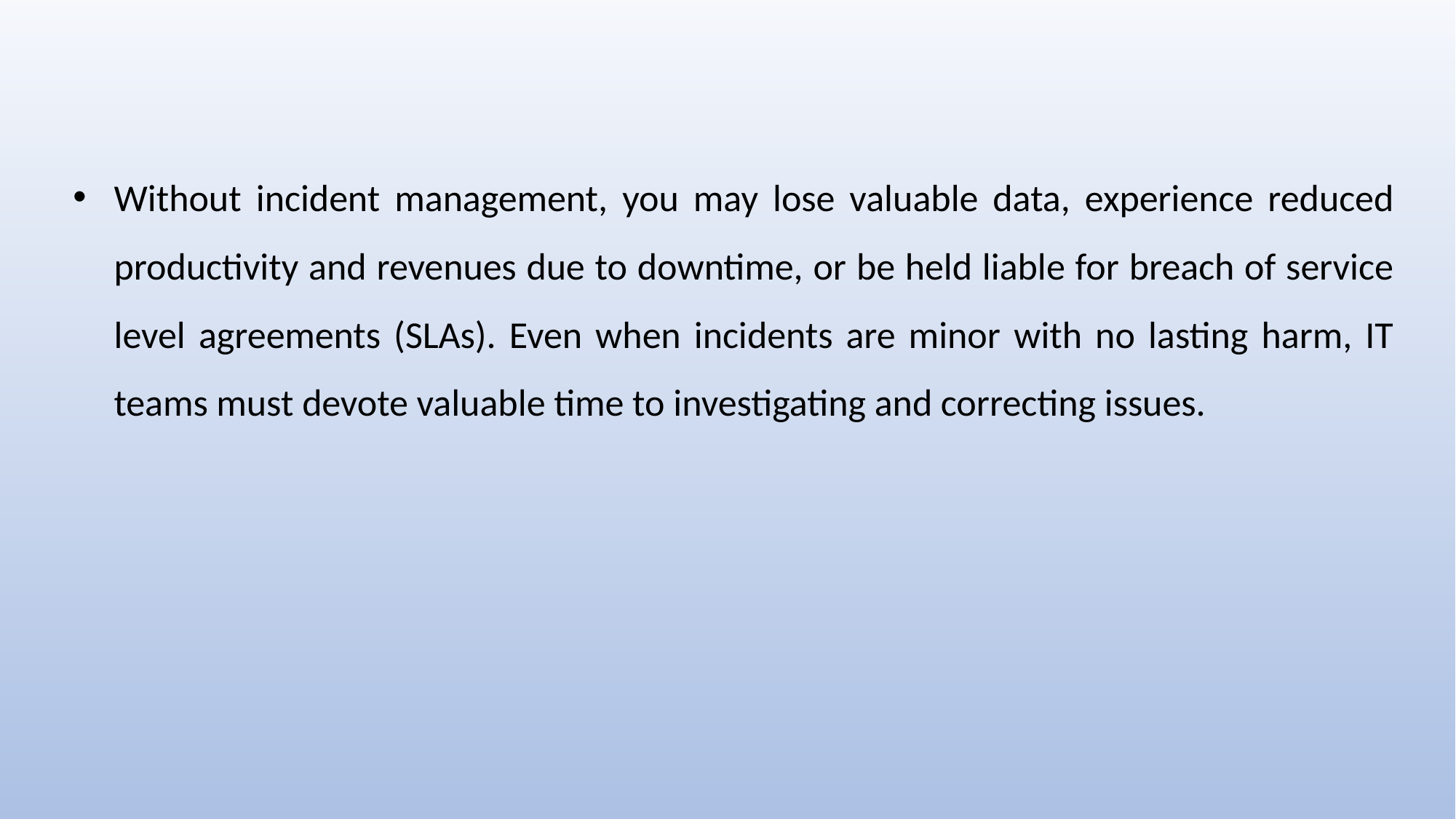

Without incident management, you may lose valuable data, experience reduced productivity and revenues due to downtime, or be held liable for breach of service level agreements (SLAs). Even when incidents are minor with no lasting harm, IT teams must devote valuable time to investigating and correcting issues.